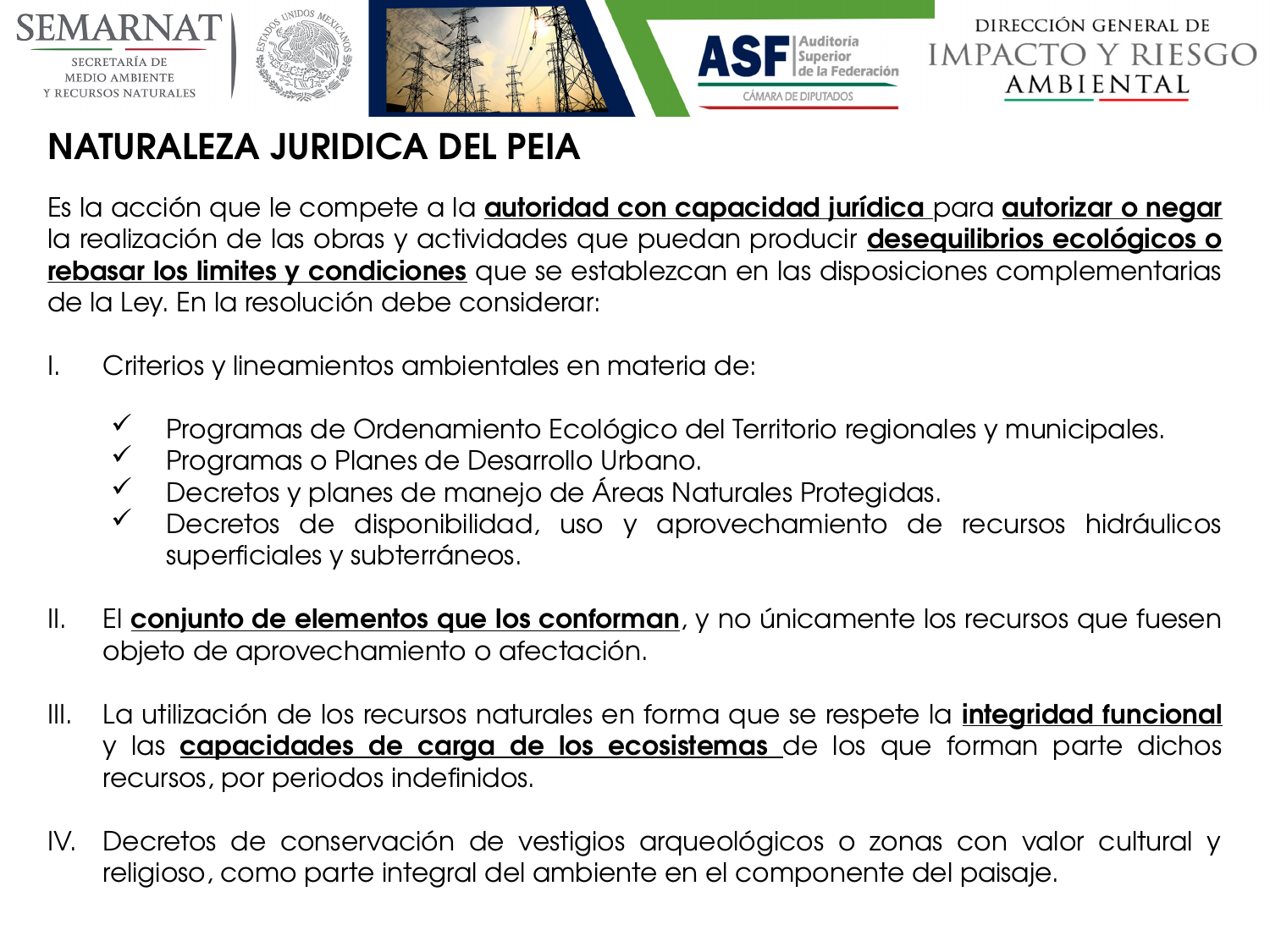

NATURALEZA JURIDICA DEL PEIA
Es la acción que le compete a la autoridad con capacidad jurídica para autorizar o negar la realización de las obras y actividades que puedan producir desequilibrios ecológicos o rebasar los limites y condiciones que se establezcan en las disposiciones complementarias de la Ley. En la resolución debe considerar:

Criterios y lineamientos ambientales en materia de:

Programas de Ordenamiento Ecológico del Territorio regionales y municipales.
Programas o Planes de Desarrollo Urbano.
Decretos y planes de manejo de Áreas Naturales Protegidas.
Decretos de disponibilidad, uso y aprovechamiento de recursos hidráulicos superficiales y subterráneos.

El conjunto de elementos que los conforman, y no únicamente los recursos que fuesen objeto de aprovechamiento o afectación.

La utilización de los recursos naturales en forma que se respete la integridad funcional y las capacidades de carga de los ecosistemas de los que forman parte dichos recursos, por periodos indefinidos.

Decretos de conservación de vestigios arqueológicos o zonas con valor cultural y religioso, como parte integral del ambiente en el componente del paisaje.